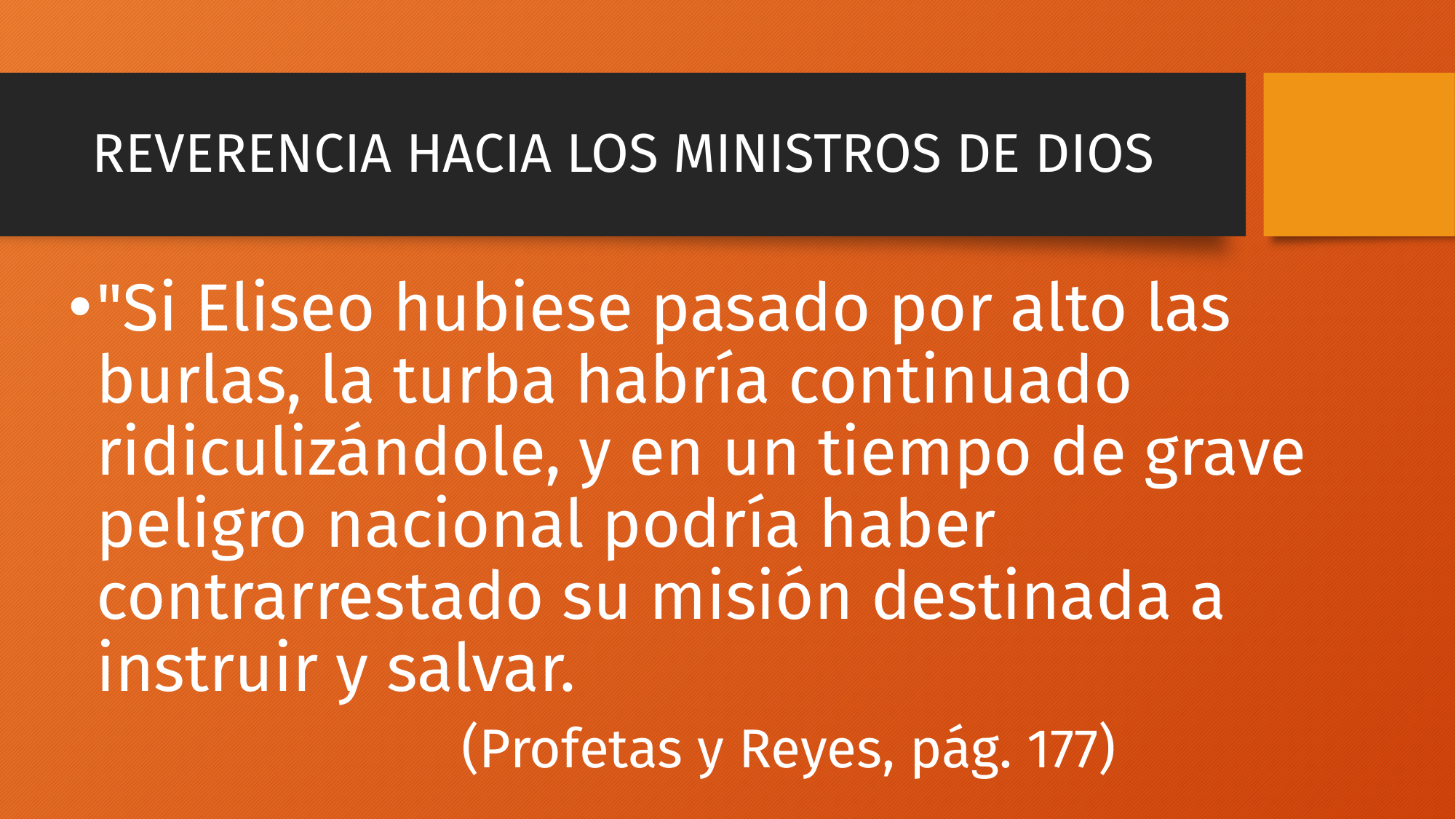

# REVERENCIA HACIA LOS MINISTROS DE DIOS
"Si Eliseo hubiese pasado por alto las burlas, la turba habría continuado ridiculizándole, y en un tiempo de grave peligro nacional podría haber contrarrestado su misión destinada a instruir y salvar.
                           (Profetas y Reyes, pág. 177)